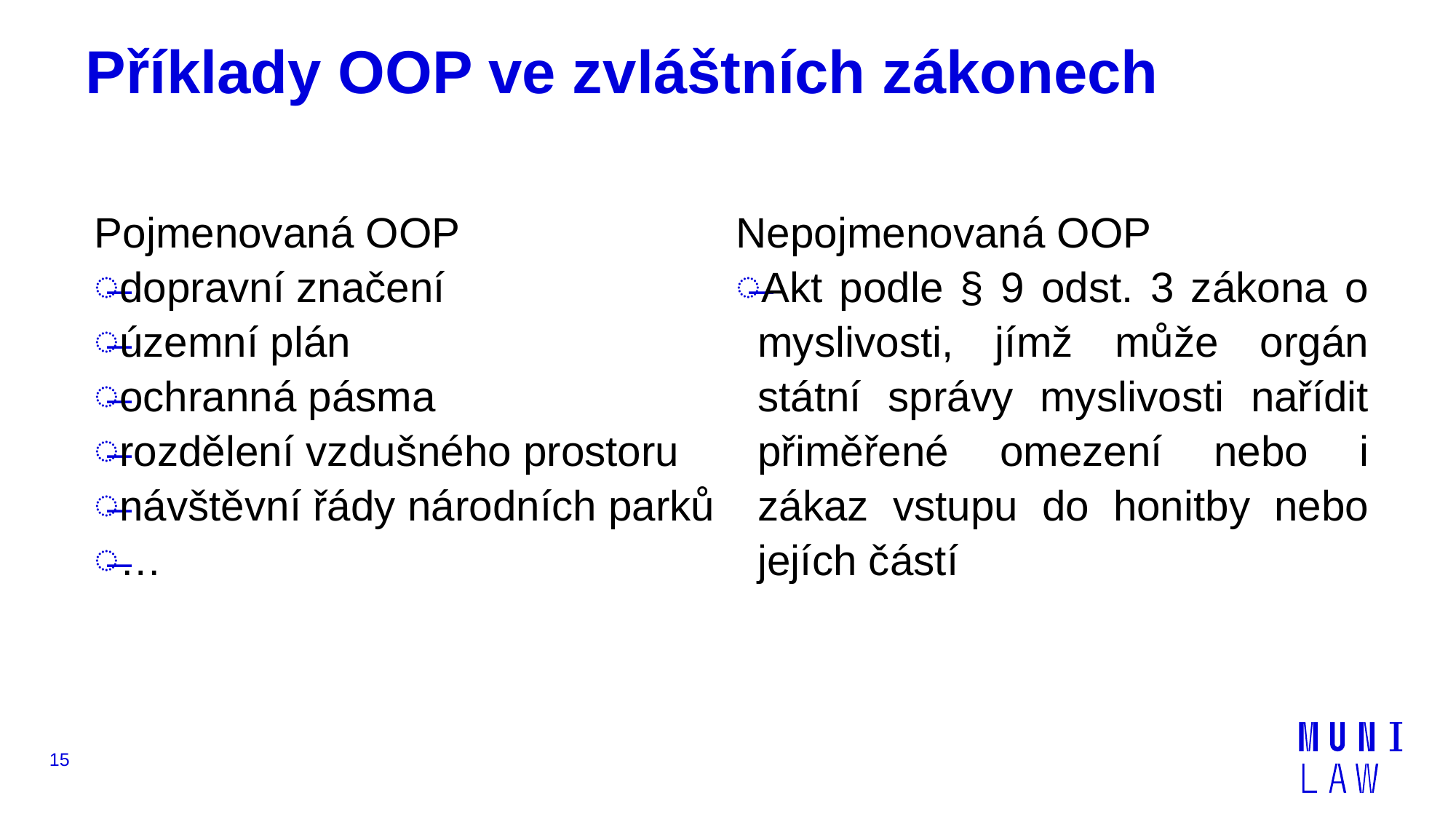

# Příklady OOP ve zvláštních zákonech
Pojmenovaná OOP
dopravní značení
územní plán
ochranná pásma
rozdělení vzdušného prostoru
návštěvní řády národních parků
…

Nepojmenovaná OOP
Akt podle § 9 odst. 3 zákona o myslivosti, jímž může orgán státní správy myslivosti nařídit přiměřené omezení nebo i zákaz vstupu do honitby nebo jejích částí
15